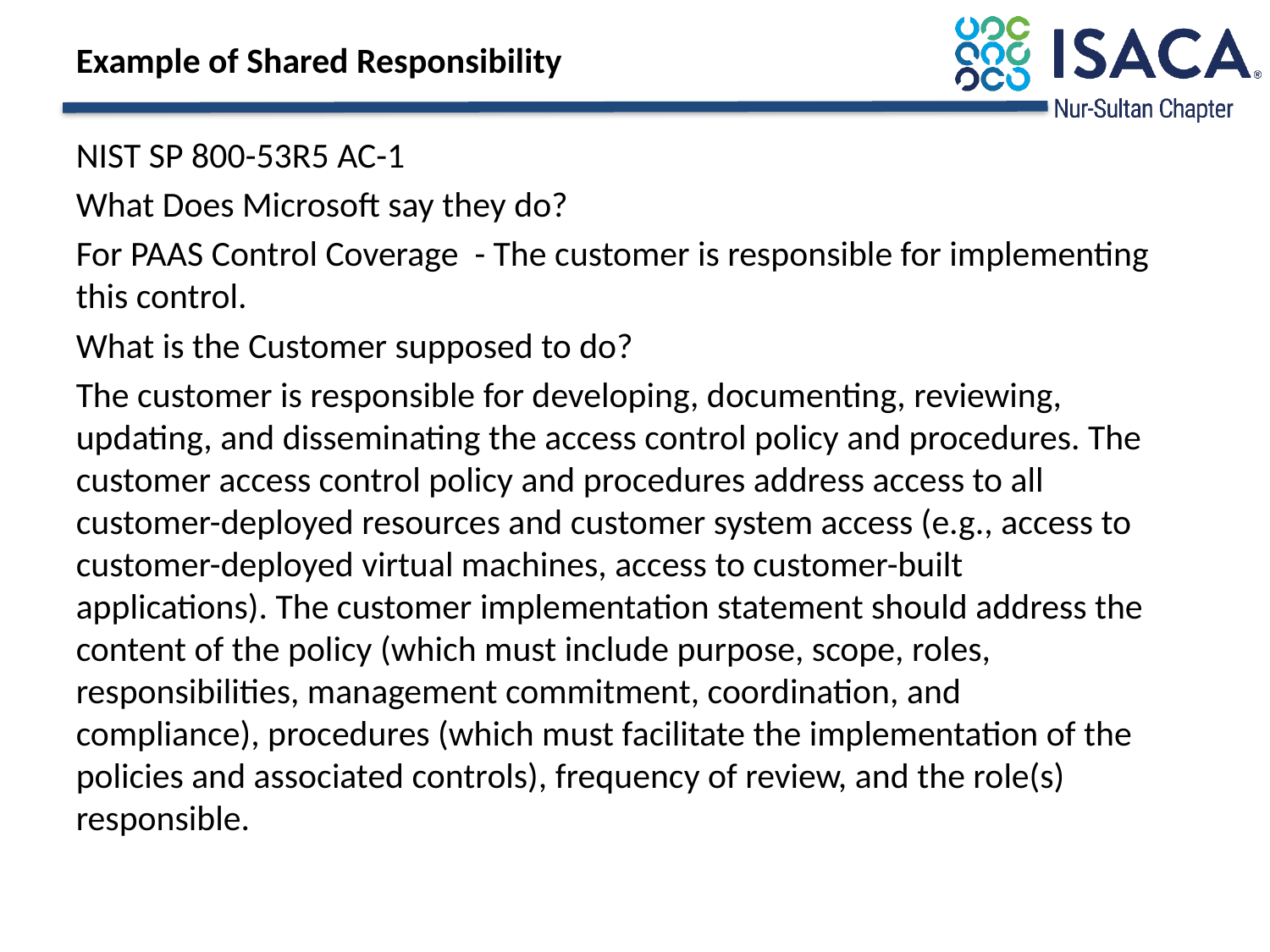

# Example of Shared Responsibility
NIST SP 800-53R5 AC-1
What Does Microsoft say they do?
For PAAS Control Coverage  - The customer is responsible for implementing this control.
What is the Customer supposed to do?
The customer is responsible for developing, documenting, reviewing, updating, and disseminating the access control policy and procedures. The customer access control policy and procedures address access to all customer-deployed resources and customer system access (e.g., access to customer-deployed virtual machines, access to customer-built applications). The customer implementation statement should address the content of the policy (which must include purpose, scope, roles, responsibilities, management commitment, coordination, and compliance), procedures (which must facilitate the implementation of the policies and associated controls), frequency of review, and the role(s) responsible.